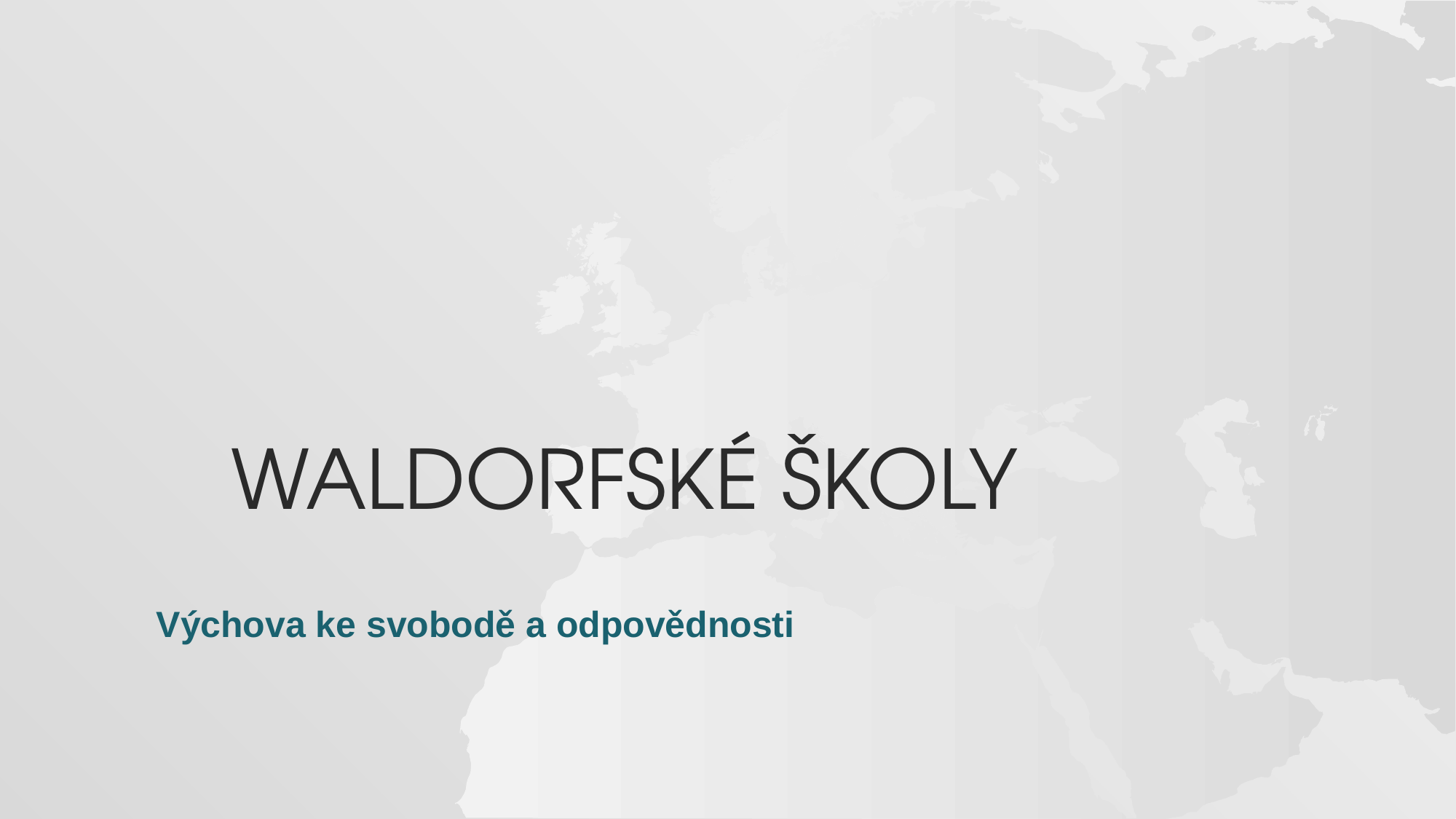

# Waldorfské školy
Výchova ke svobodě a odpovědnosti